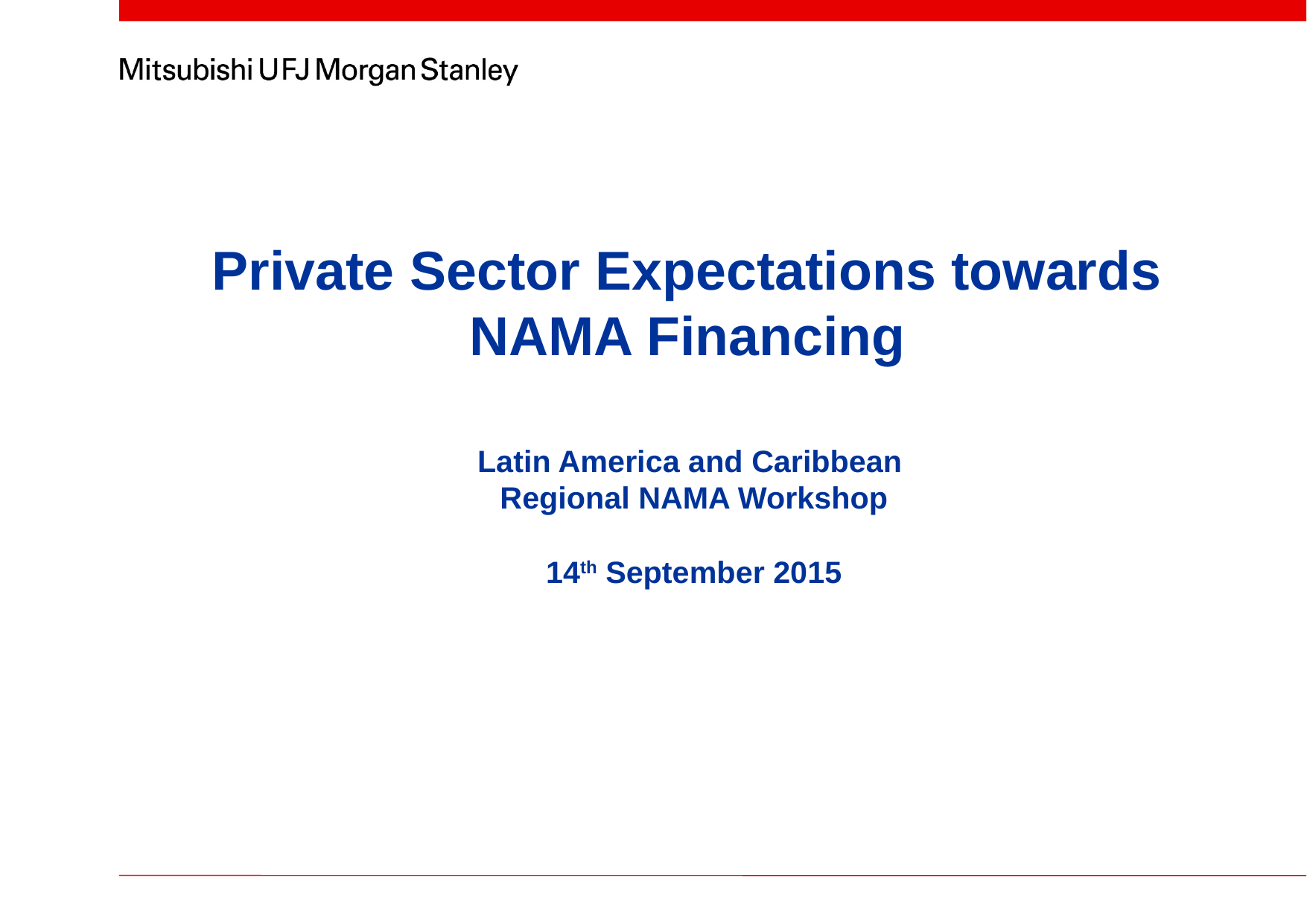

Private Sector Expectations towards NAMA Financing
Latin America and Caribbean
Regional NAMA Workshop

14th September 2015